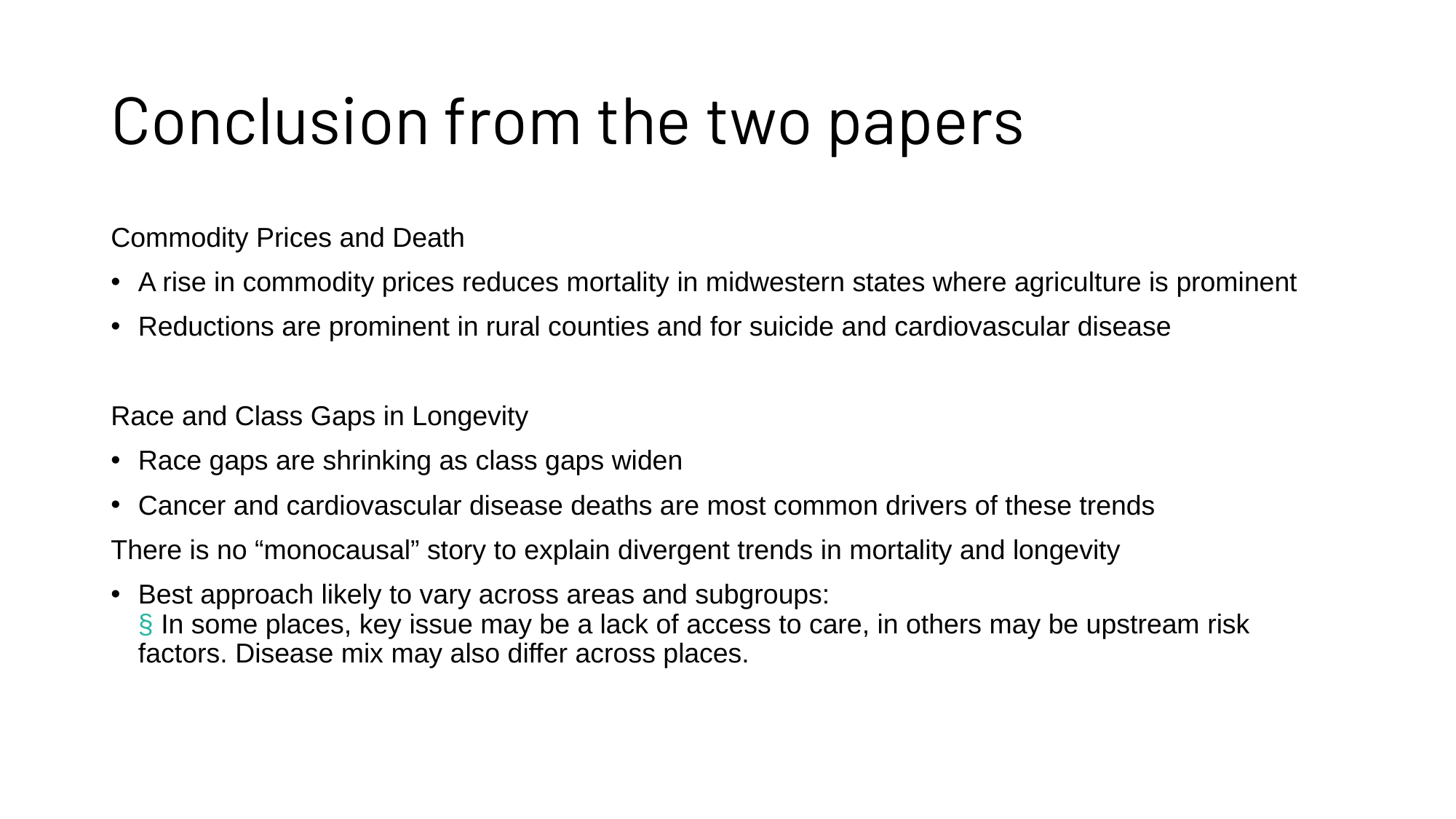

# Conclusion from the two papers
Commodity Prices and Death
A rise in commodity prices reduces mortality in midwestern states where agriculture is prominent
Reductions are prominent in rural counties and for suicide and cardiovascular disease

Race and Class Gaps in Longevity
Race gaps are shrinking as class gaps widen
Cancer and cardiovascular disease deaths are most common drivers of these trends
There is no “monocausal” story to explain divergent trends in mortality and longevity
Best approach likely to vary across areas and subgroups:
§ In some places, key issue may be a lack of access to care, in others may be upstream risk factors. Disease mix may also differ across places.